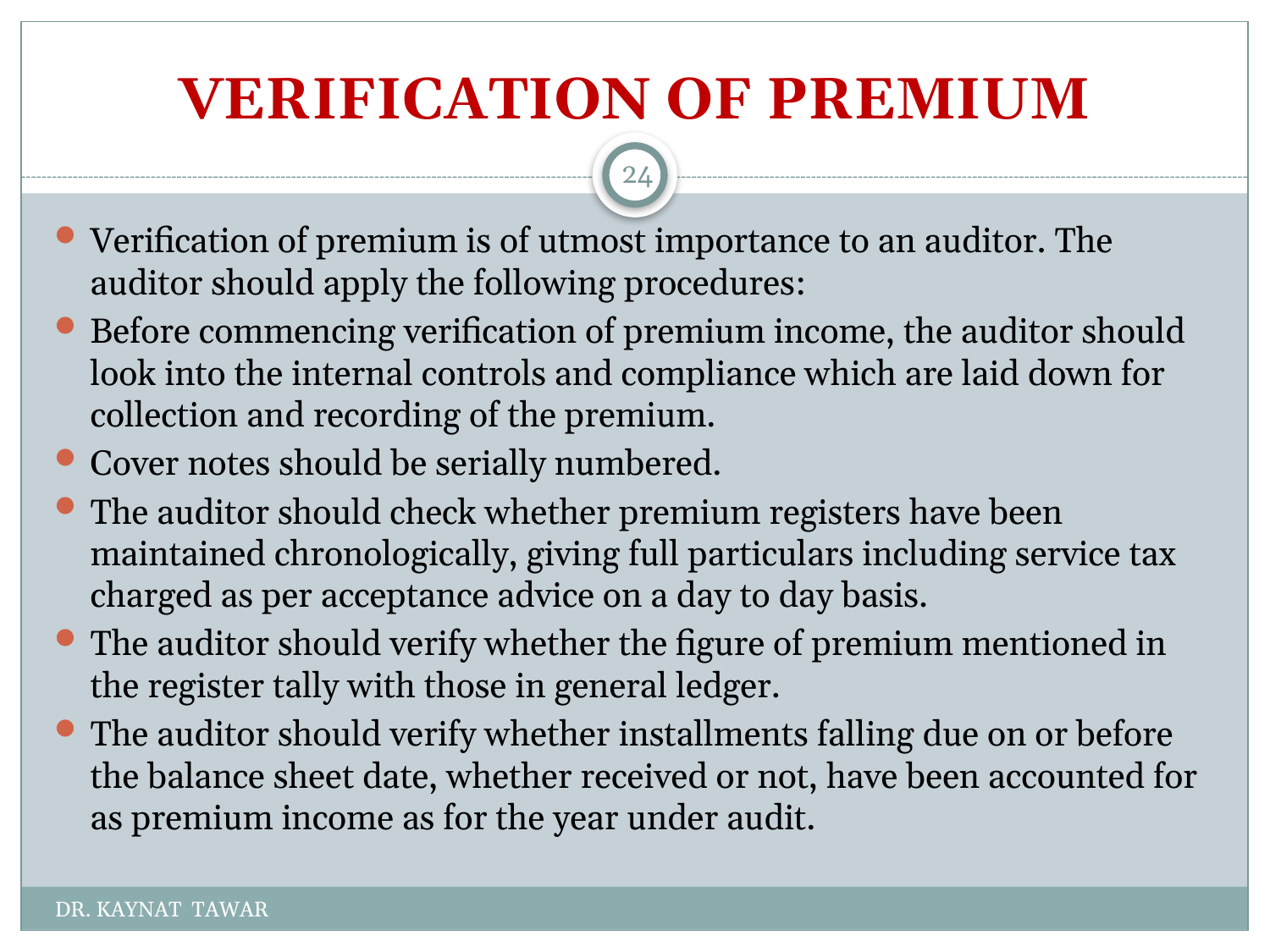

# VERIFICATION OF PREMIUM
24
Verification of premium is of utmost importance to an auditor. The auditor should apply the following procedures:
Before commencing verification of premium income, the auditor should look into the internal controls and compliance which are laid down for collection and recording of the premium.
Cover notes should be serially numbered.
The auditor should check whether premium registers have been maintained chronologically, giving full particulars including service tax charged as per acceptance advice on a day to day basis.
The auditor should verify whether the figure of premium mentioned in the register tally with those in general ledger.
The auditor should verify whether installments falling due on or before the balance sheet date, whether received or not, have been accounted for as premium income as for the year under audit.
DR. KAYNAT  TAWAR